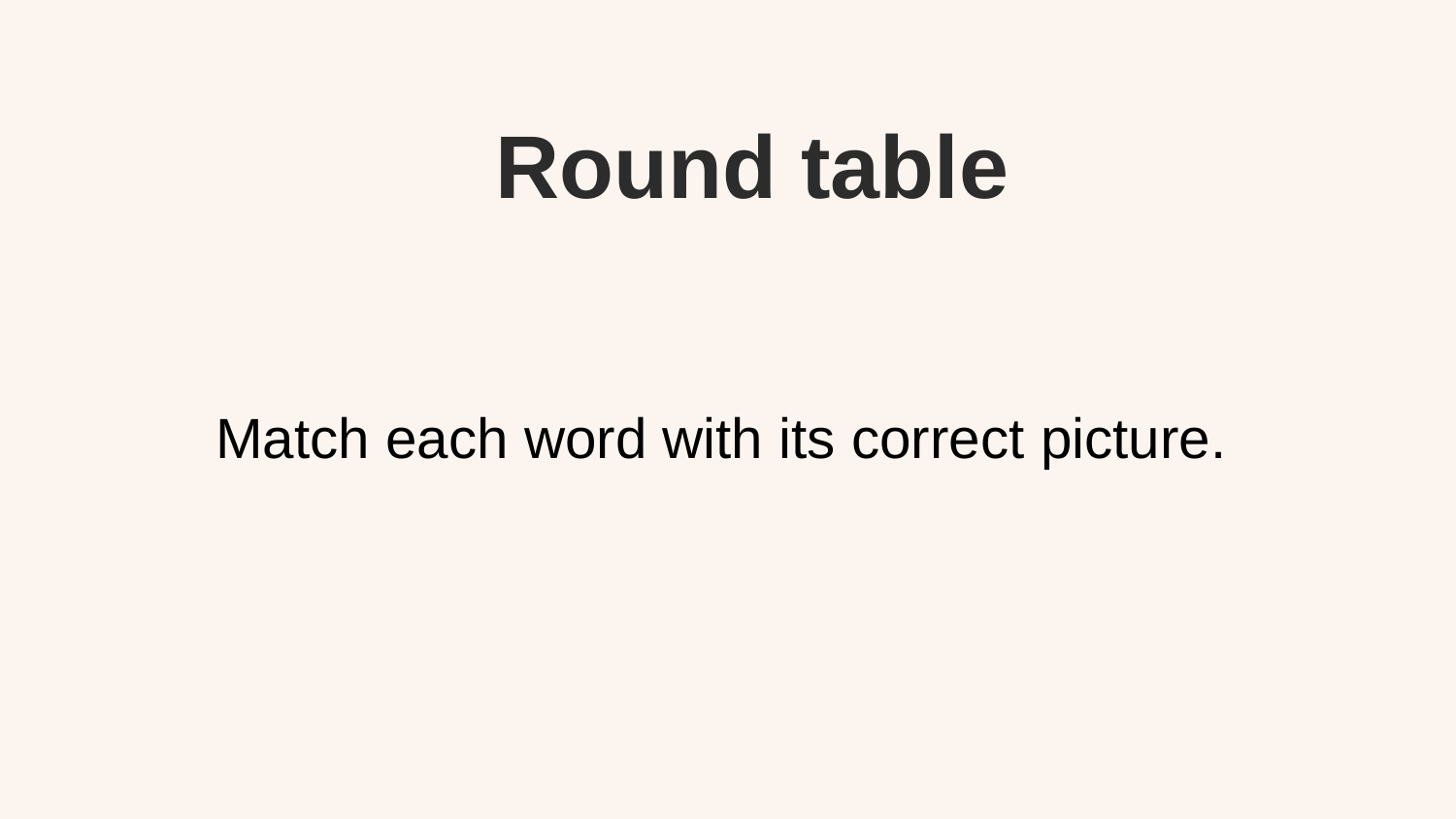

Round table
Match each word with its correct picture.